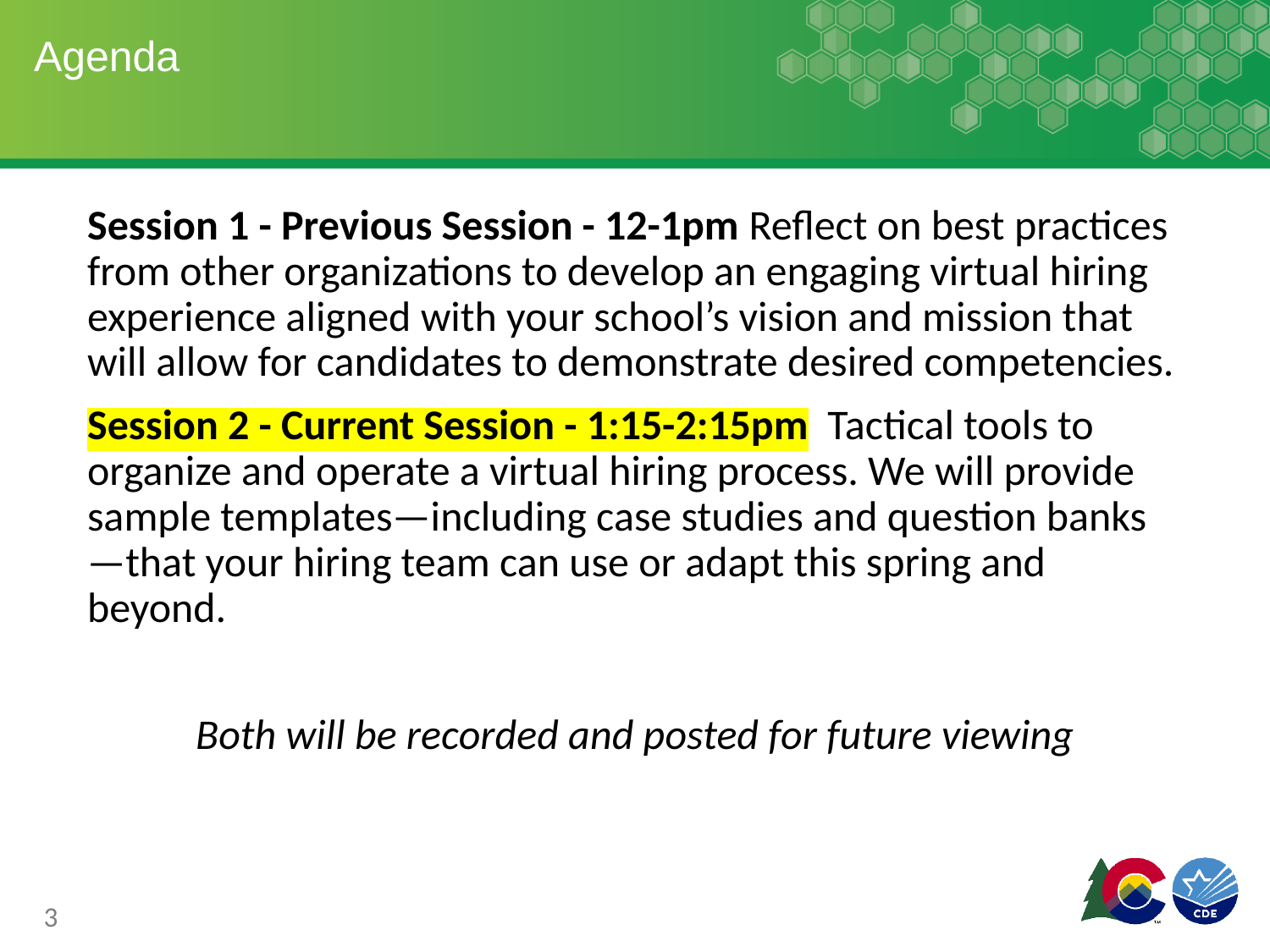

# Agenda
Session 1 - Previous Session - 12-1pm Reflect on best practices from other organizations to develop an engaging virtual hiring experience aligned with your school’s vision and mission that will allow for candidates to demonstrate desired competencies.
Session 2 - Current Session - 1:15-2:15pm  Tactical tools to organize and operate a virtual hiring process. We will provide sample templates—including case studies and question banks—that your hiring team can use or adapt this spring and beyond.

Both will be recorded and posted for future viewing

3